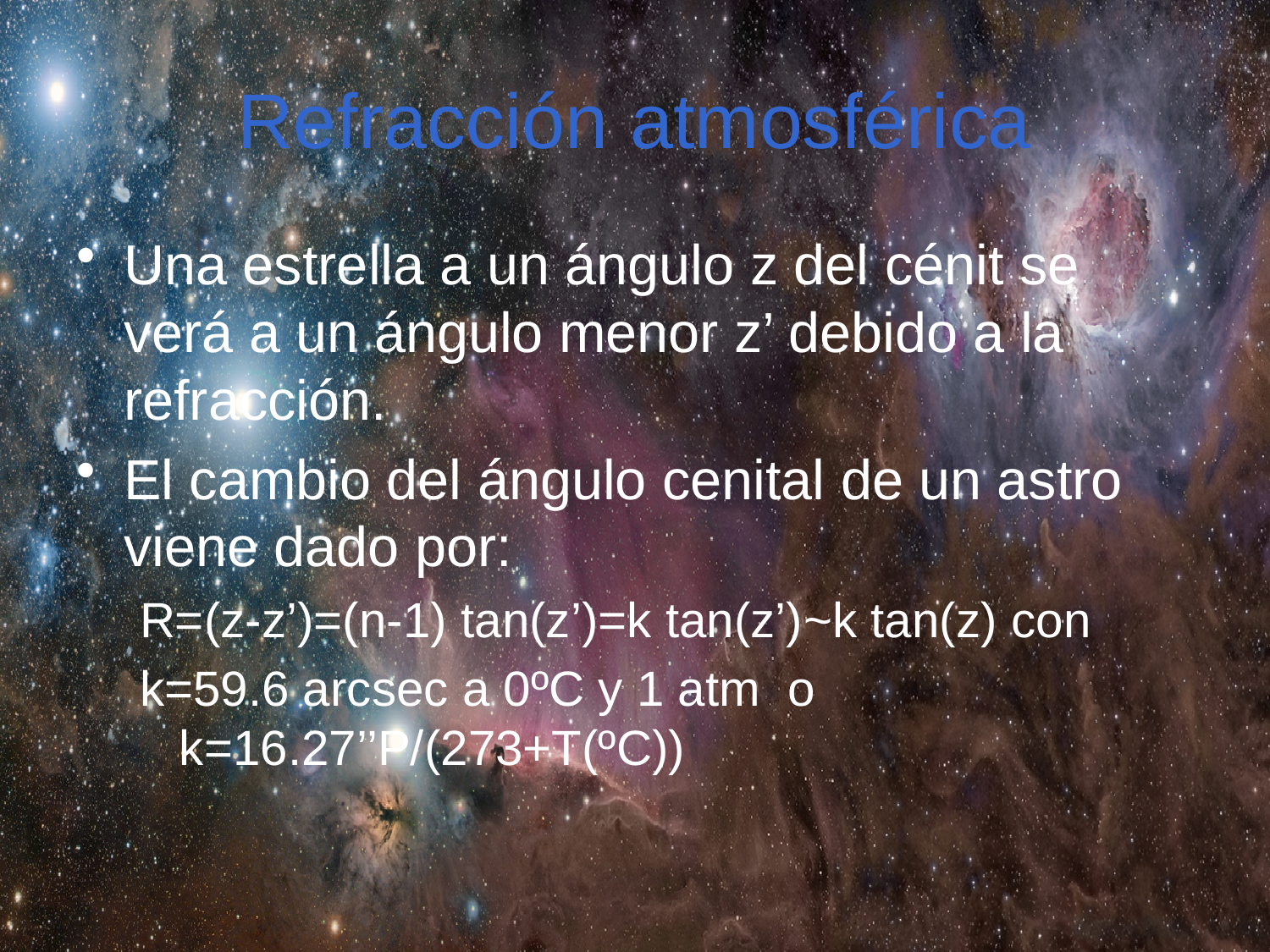

# Refracción atmosférica
Una estrella a un ángulo z del cénit se verá a un ángulo menor z’ debido a la refracción.
El cambio del ángulo cenital de un astro viene dado por:
R=(z-z’)=(n-1) tan(z’)=k tan(z’)~k tan(z) con
k=59.6 arcsec a 0ºC y 1 atm  o k=16.27’’P/(273+T(ºC))